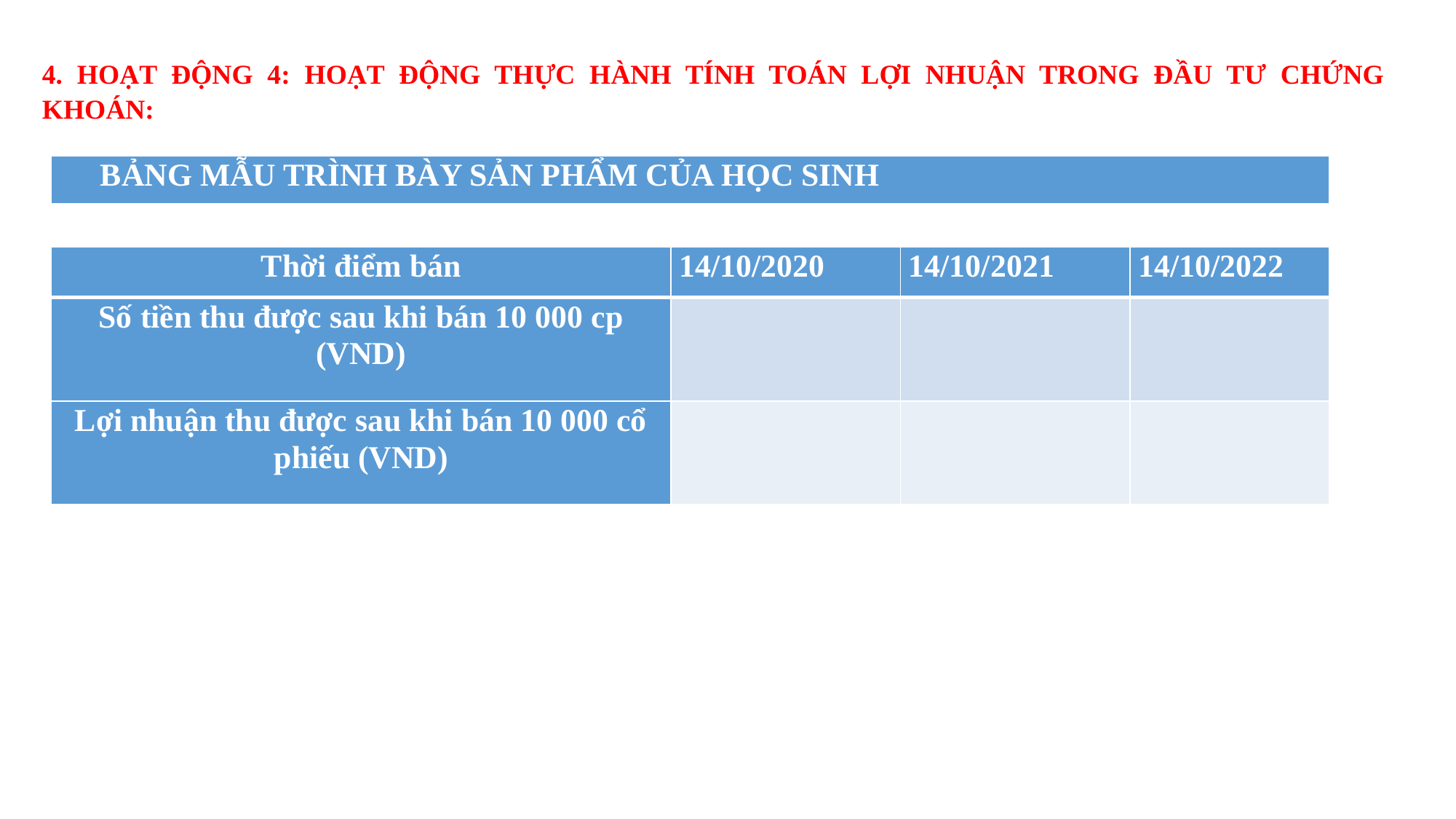

4. Hoạt động 4: Hoạt động thực hành tính toán lợi nhuận trong đầu tư chứng khoán:
| BẢNG MẪU TRÌNH BÀY SẢN PHẨM CỦA HỌC SINH |
| --- |
| Thời điểm bán | 14/10/2020 | 14/10/2021 | 14/10/2022 |
| --- | --- | --- | --- |
| Số tiền thu được sau khi bán 10 000 cp (VND) |  |  |  |
| Lợi nhuận thu được sau khi bán 10 000 cổ phiếu (VND) |  |  |  |